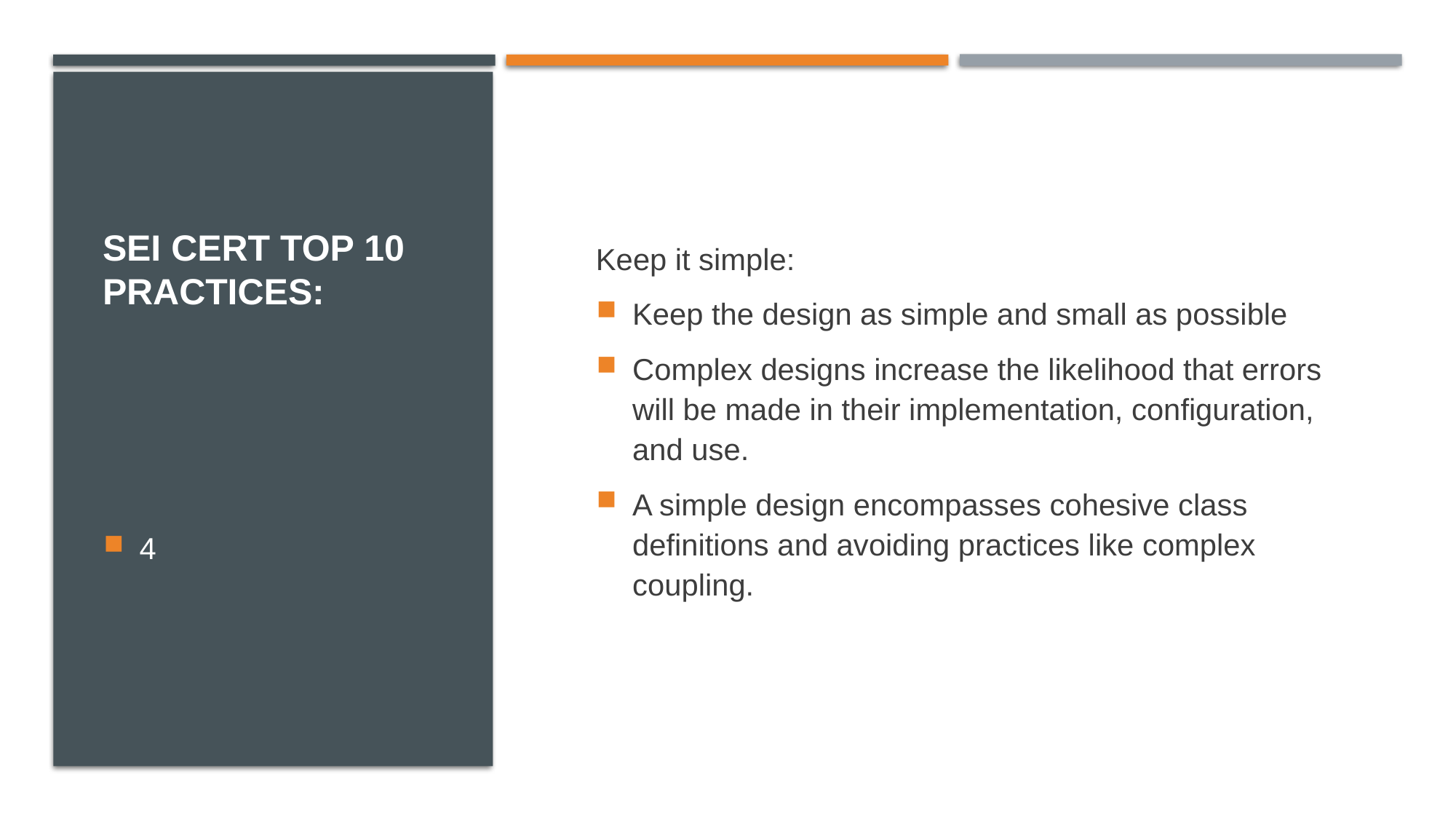

# SEI CERT Top 10 practices:
Keep it simple:
Keep the design as simple and small as possible
Complex designs increase the likelihood that errors will be made in their implementation, configuration, and use.
A simple design encompasses cohesive class definitions and avoiding practices like complex coupling.
4